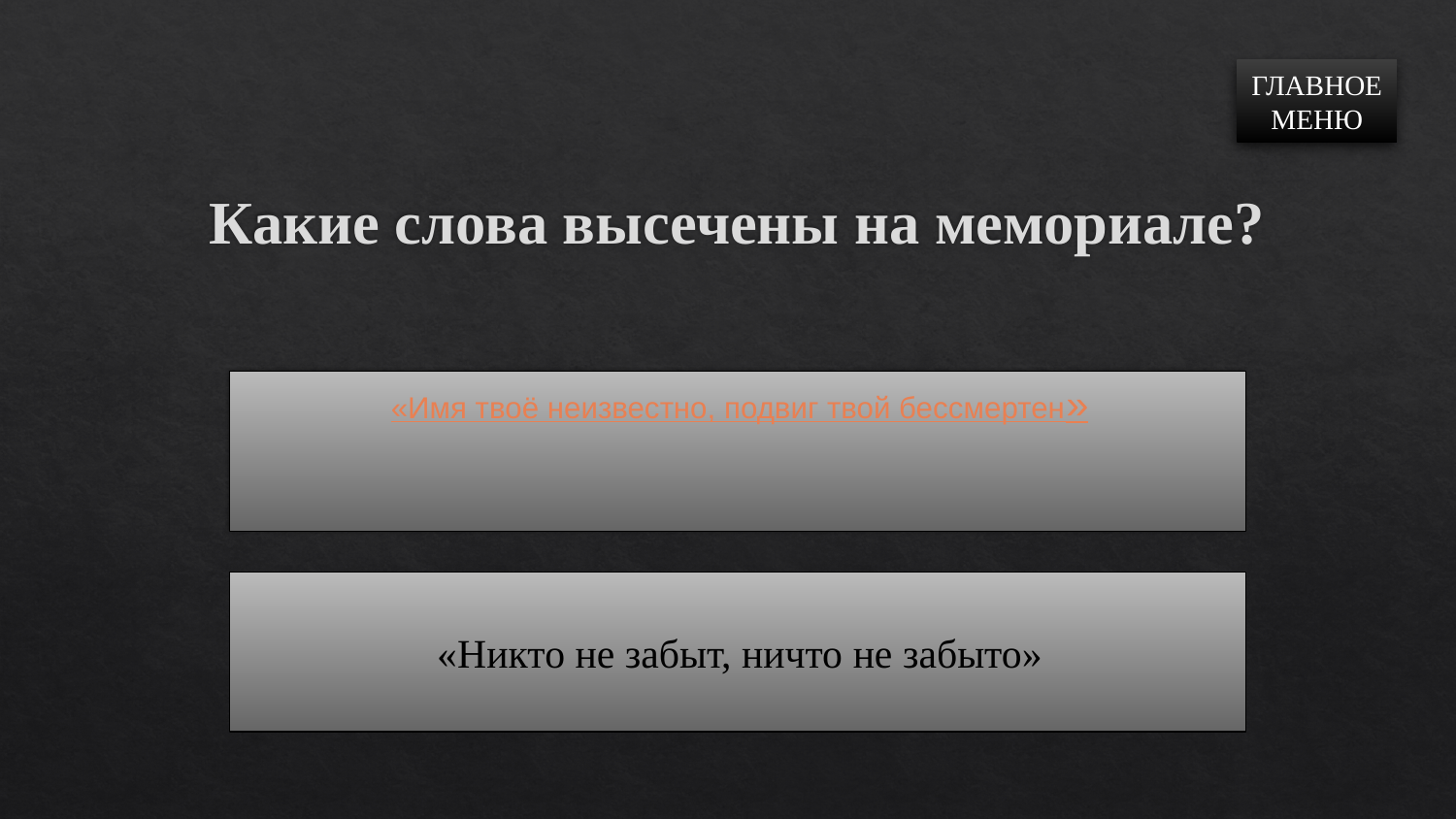

ГЛАВНОЕ
МЕНЮ
# Какие слова высечены на мемориале?
«Имя твоё неизвестно, подвиг твой бессмертен»

«Никто не забыт, ничто не забыто»